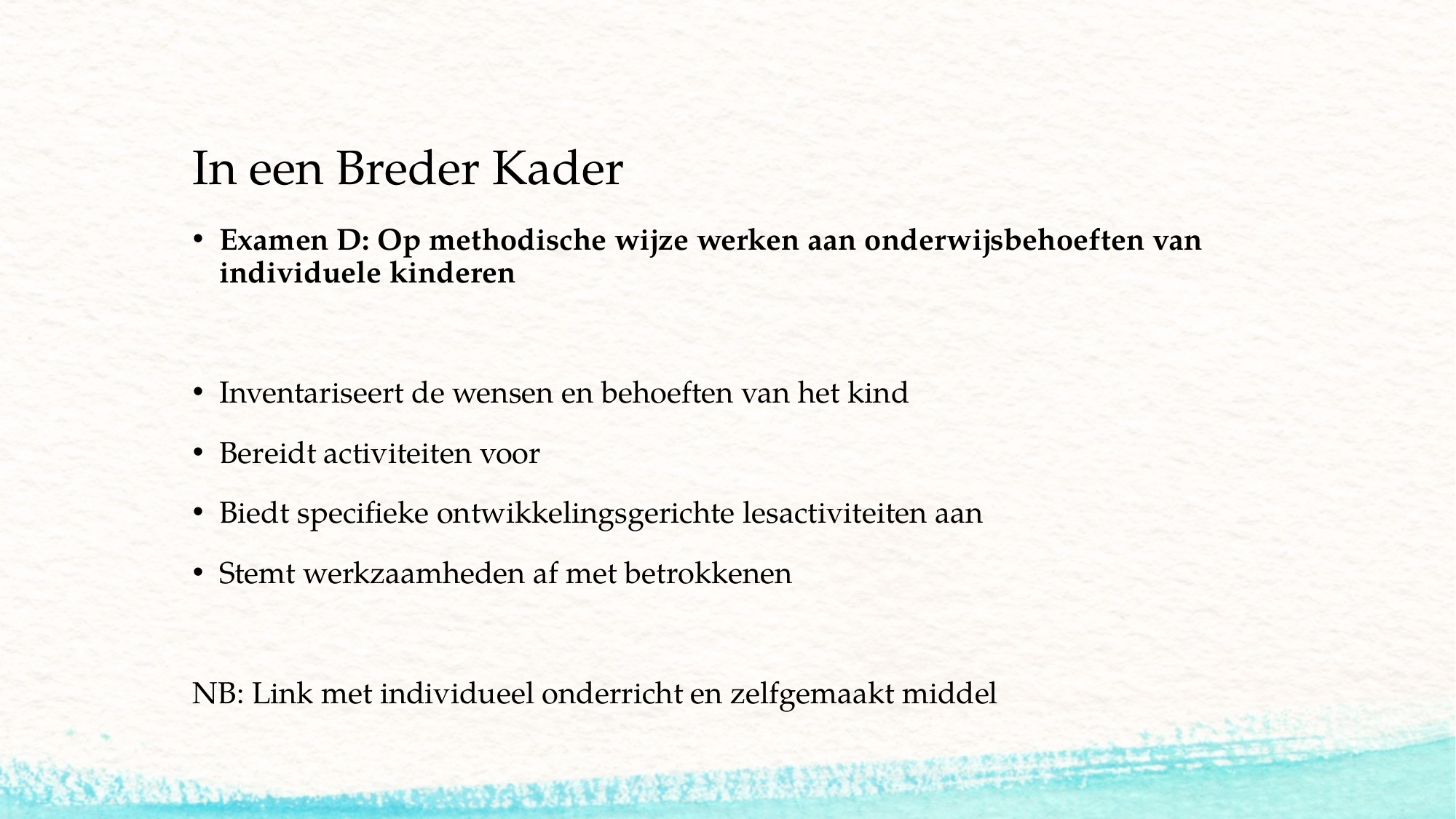

# In een Breder Kader
Examen D: Op methodische wijze werken aan onderwijsbehoeften van individuele kinderen

Inventariseert de wensen en behoeften van het kind
Bereidt activiteiten voor
Biedt specifieke ontwikkelingsgerichte lesactiviteiten aan
Stemt werkzaamheden af met betrokkenen

NB: Link met individueel onderricht en zelfgemaakt middel